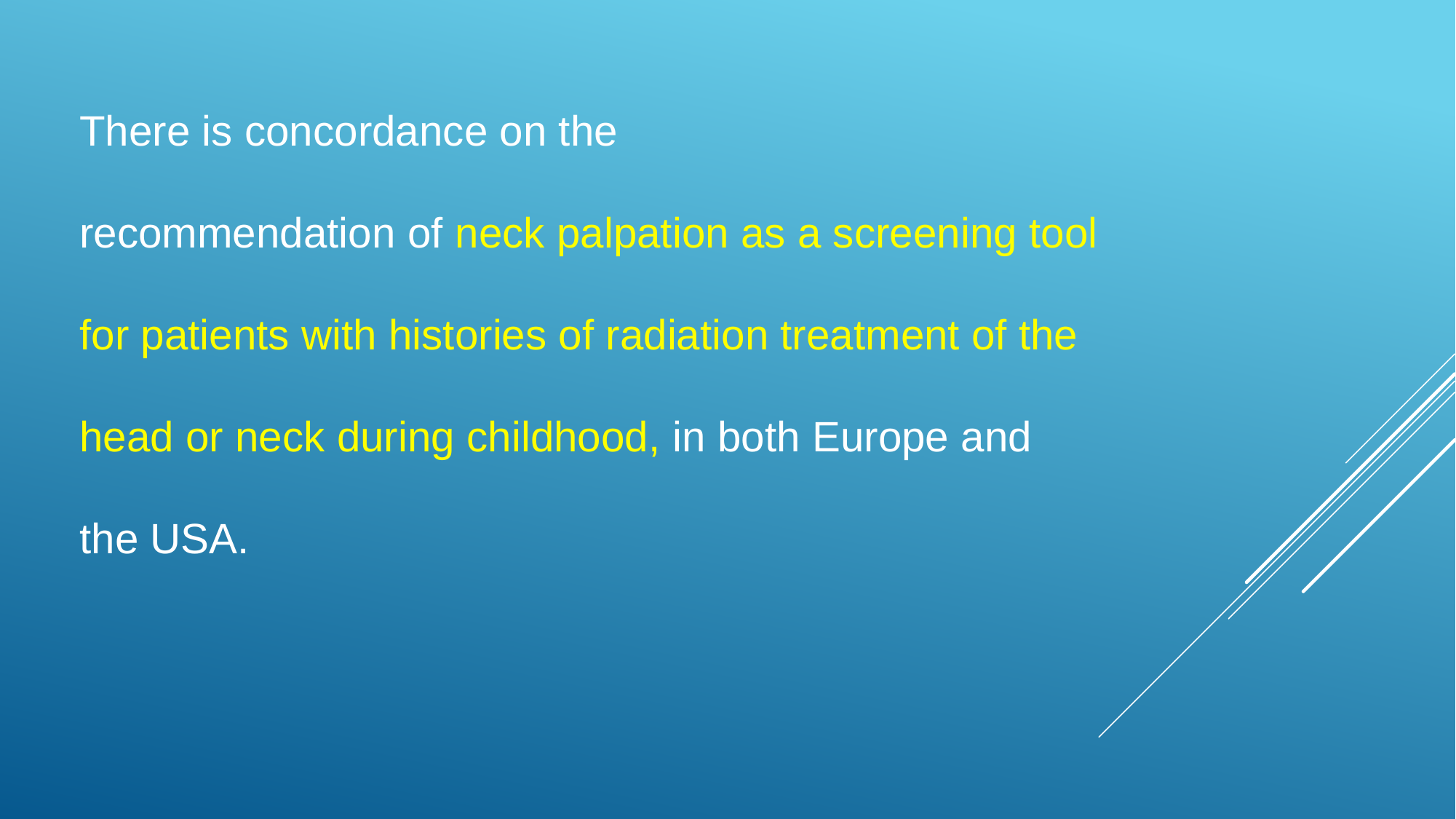

There is concordance on the
recommendation of neck palpation as a screening tool
for patients with histories of radiation treatment of the
head or neck during childhood, in both Europe and
the USA.